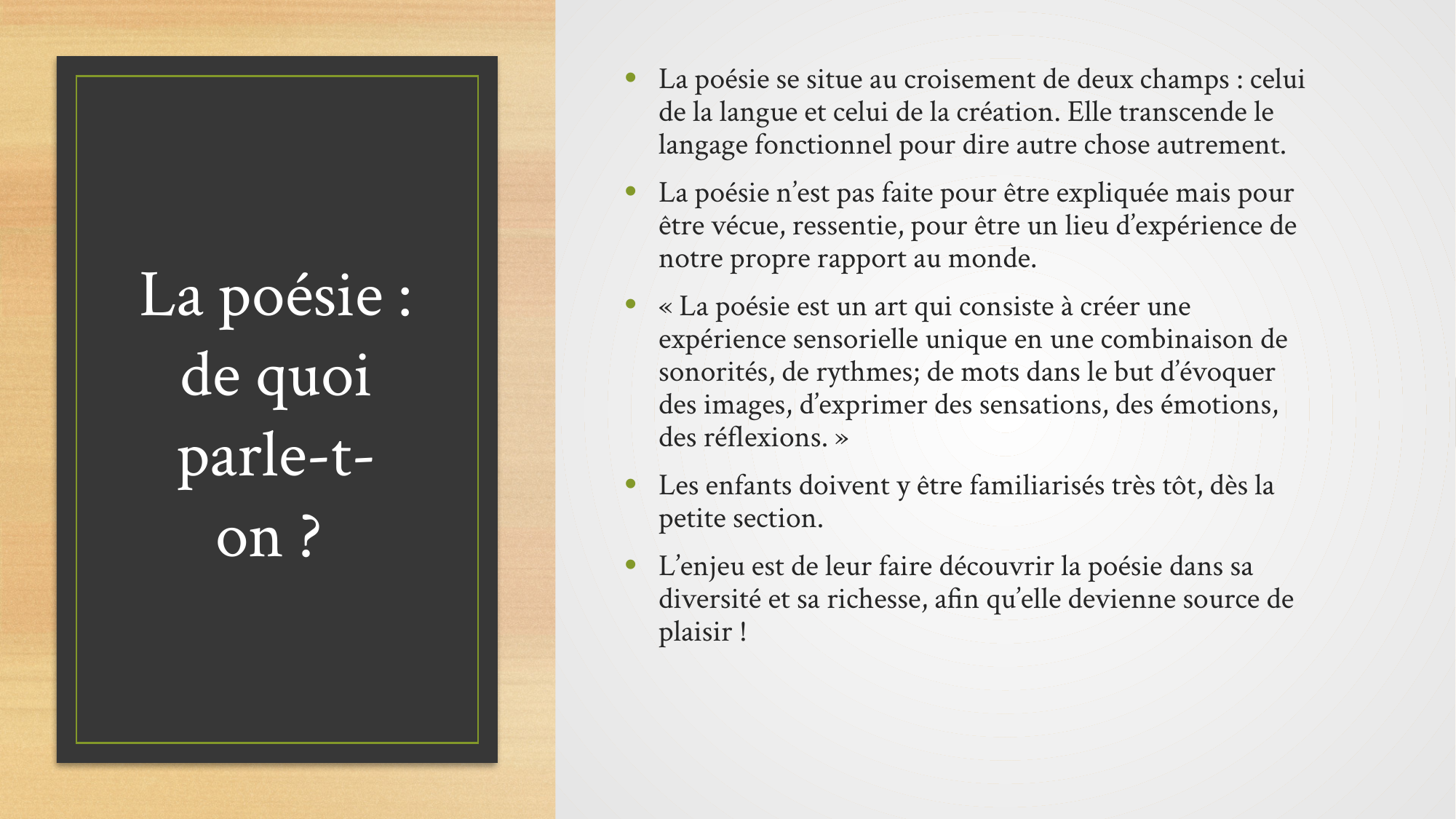

La poésie se situe au croisement de deux champs : celui de la langue et celui de la création. Elle transcende le langage fonctionnel pour dire autre chose autrement.
La poésie n’est pas faite pour être expliquée mais pour être vécue, ressentie, pour être un lieu d’expérience de notre propre rapport au monde.
« La poésie est un art qui consiste à créer une expérience sensorielle unique en une combinaison de sonorités, de rythmes; de mots dans le but d’évoquer des images, d’exprimer des sensations, des émotions, des réflexions. »
Les enfants doivent y être familiarisés très tôt, dès la petite section.
L’enjeu est de leur faire découvrir la poésie dans sa diversité et sa richesse, afin qu’elle devienne source de plaisir !

# La poésie : de quoi parle-t-on ?